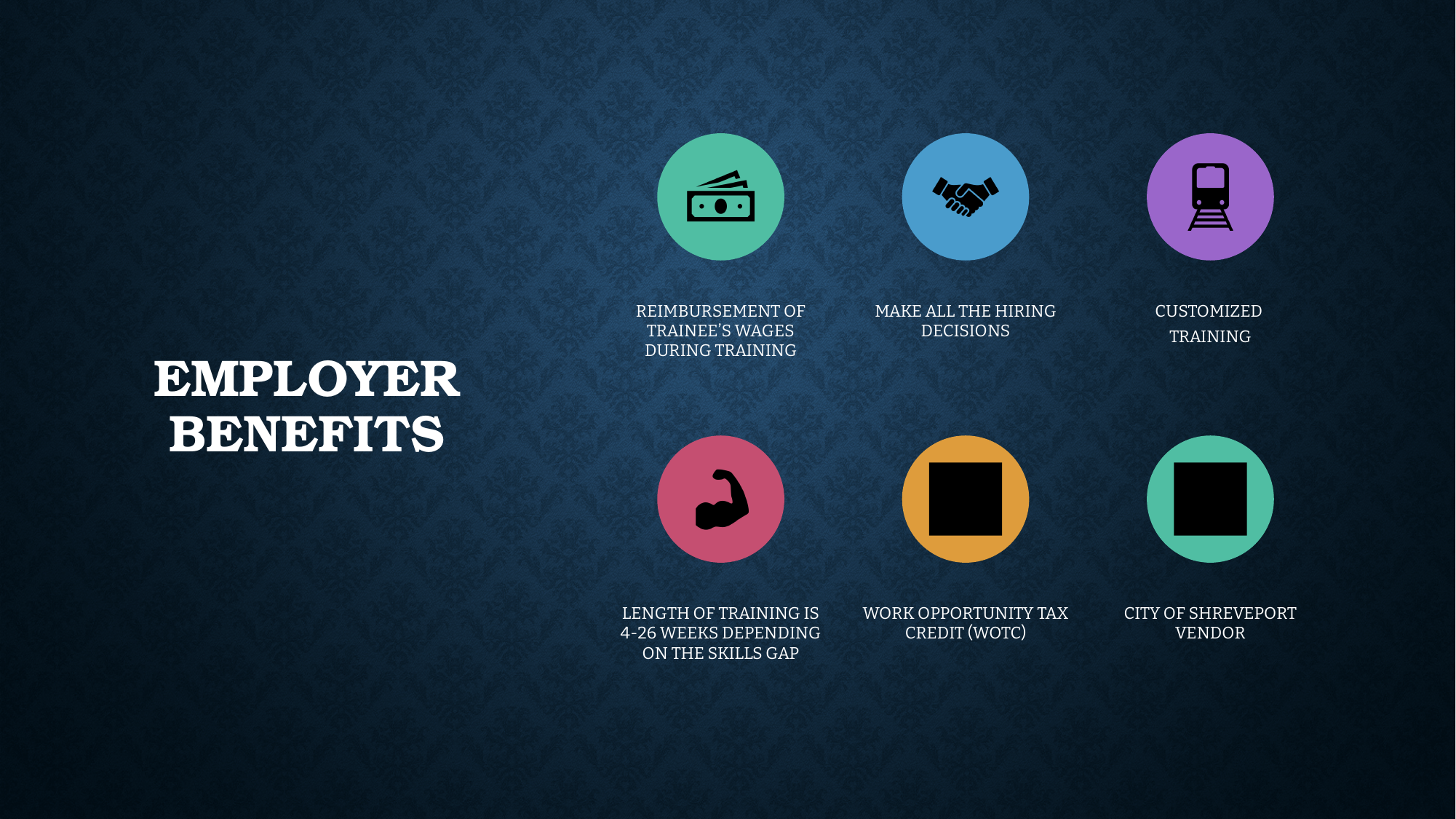

# EMPLOYER BENEFITS
Reimbursement of trainee’s wages during training
Make all the hiring decisions
CUSTOMIZED
TRAINING
Length of training is 4-26 weeks depending on the skills gap
Work Opportunity Tax Credit (WOTC)
City of Shreveport Vendor